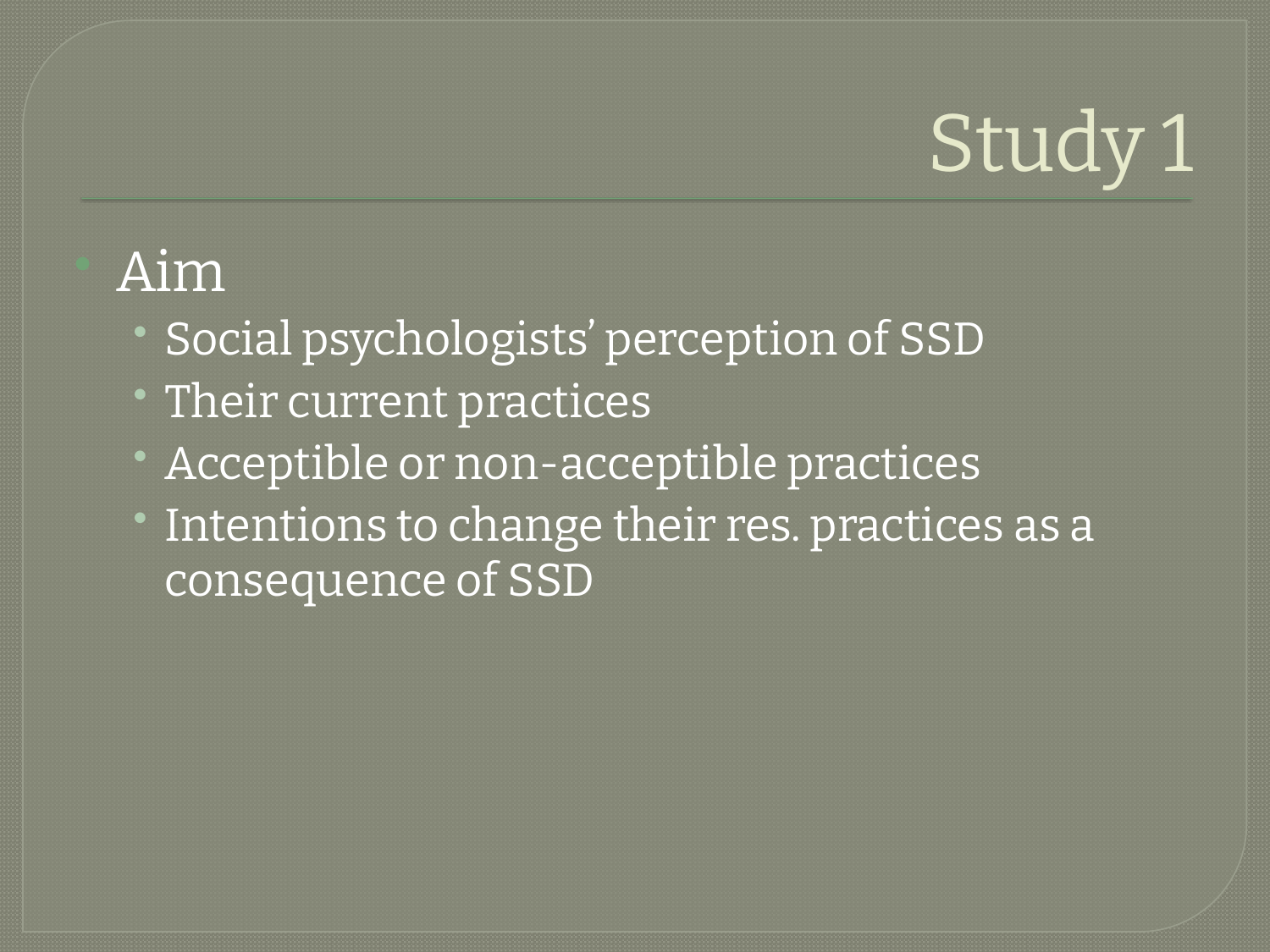

# Study 1
Aim
Social psychologists’ perception of SSD
Their current practices
Acceptible or non-acceptible practices
Intentions to change their res. practices as a consequence of SSD